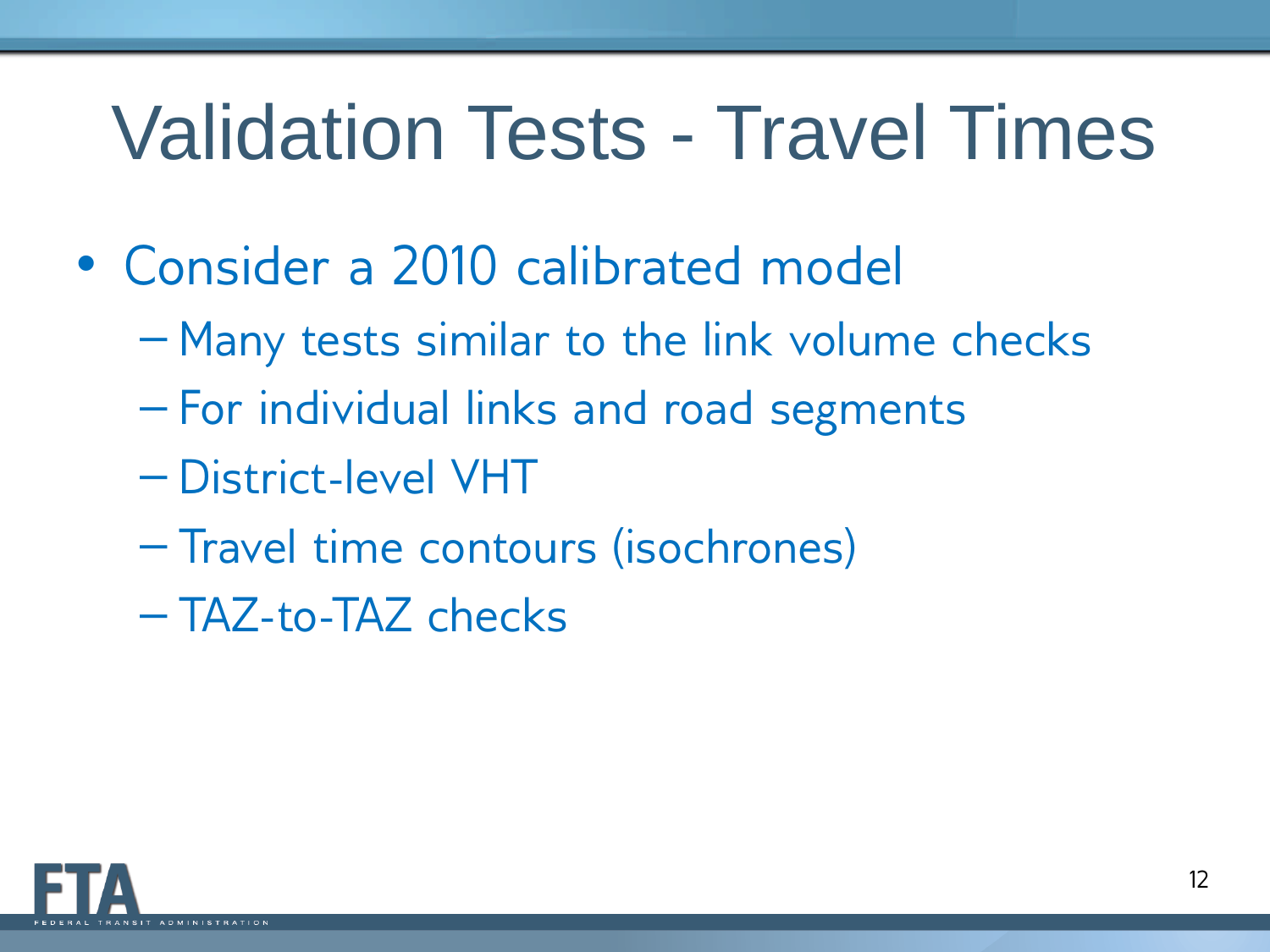

# Validation Tests - Travel Times
Consider a 2010 calibrated model
Many tests similar to the link volume checks
For individual links and road segments
District-level VHT
Travel time contours (isochrones)
TAZ-to-TAZ checks
12